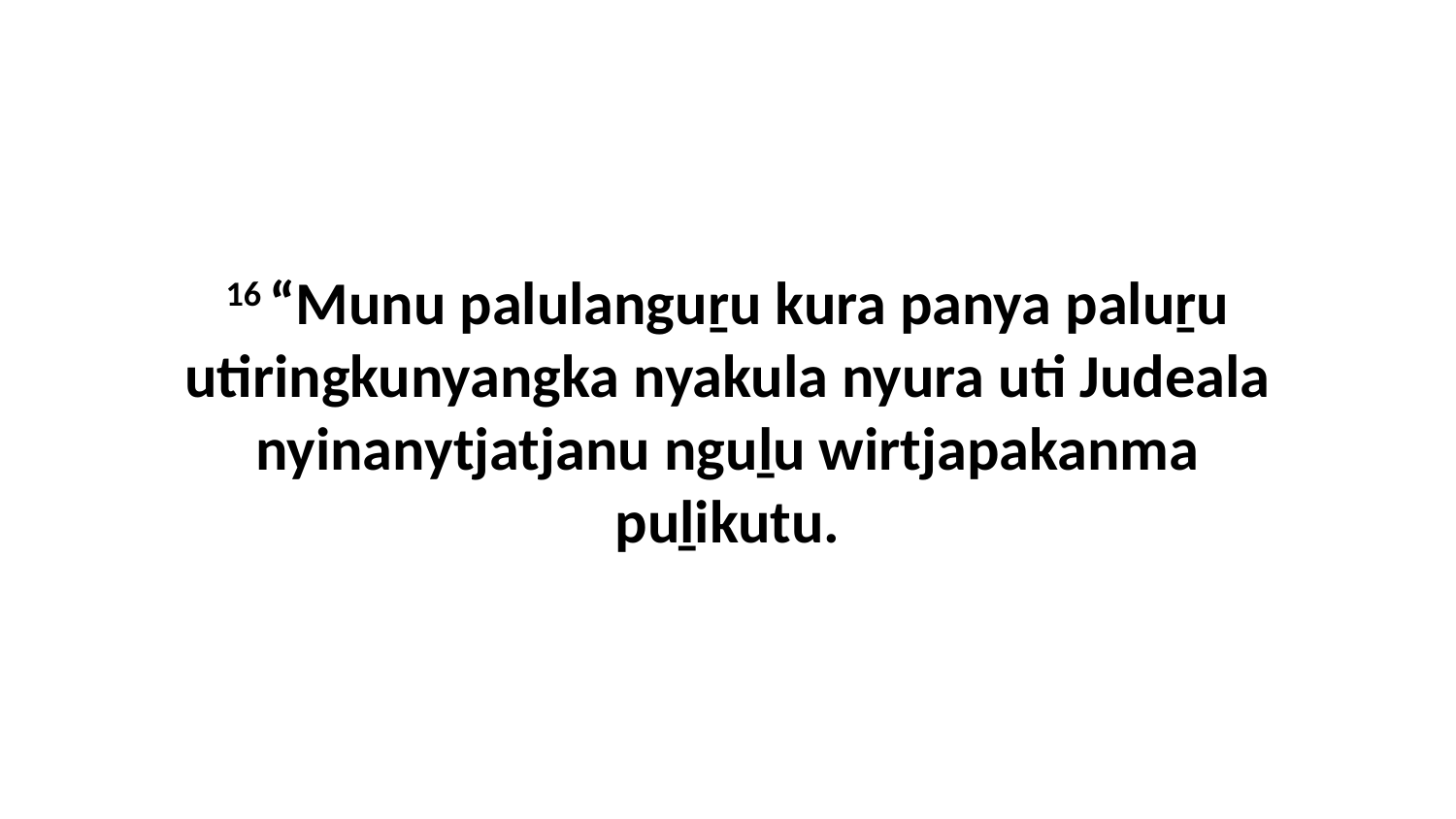

16 “Munu palulanguṟu kura panya paluṟu utiringkunyangka nyakula nyura uti Judeala nyinanytjatjanu nguḻu wirtjapakanma puḻikutu.